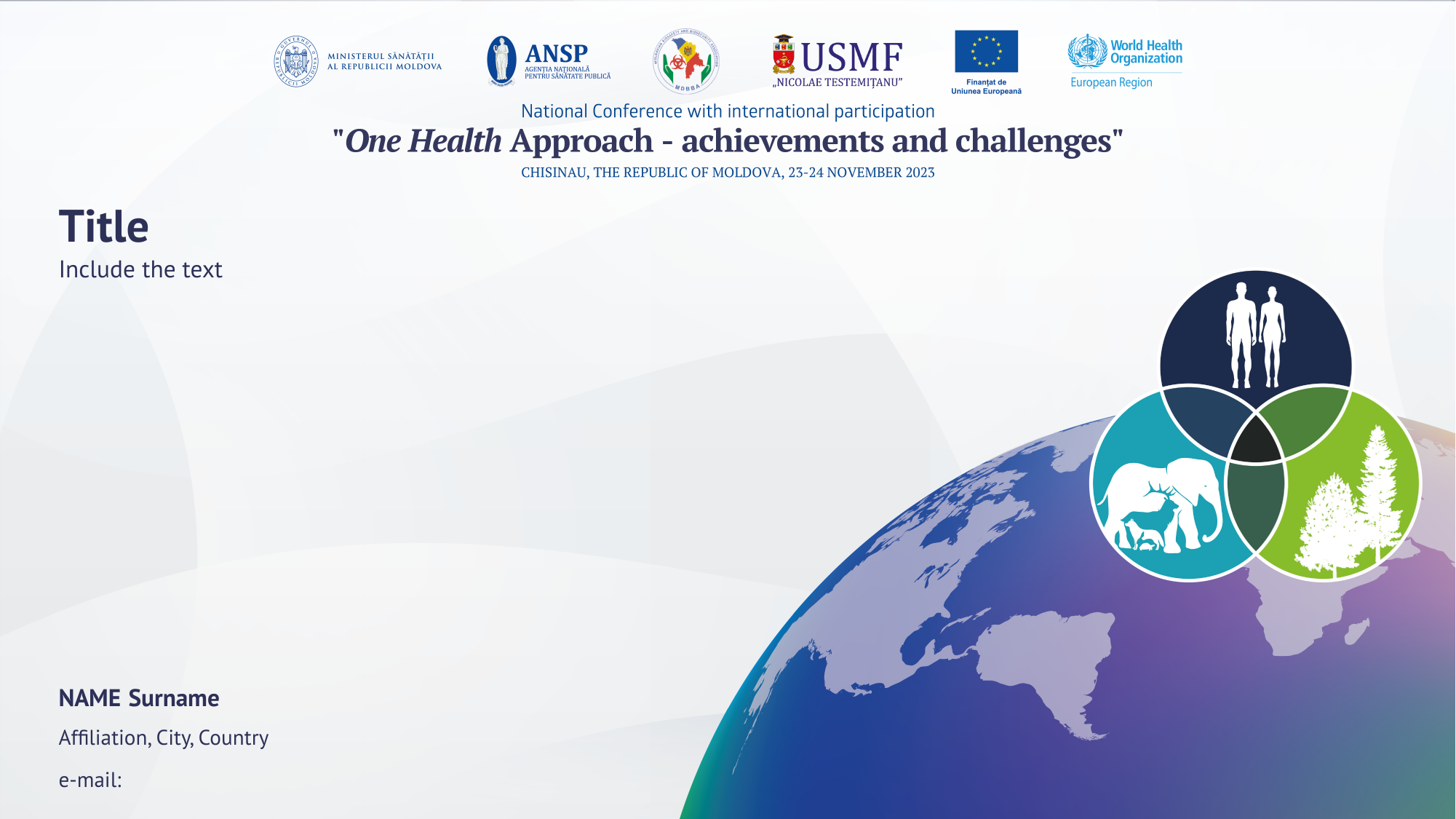

Title
Include the text
NAME Surname
Affiliation, City, Country
e-mail: